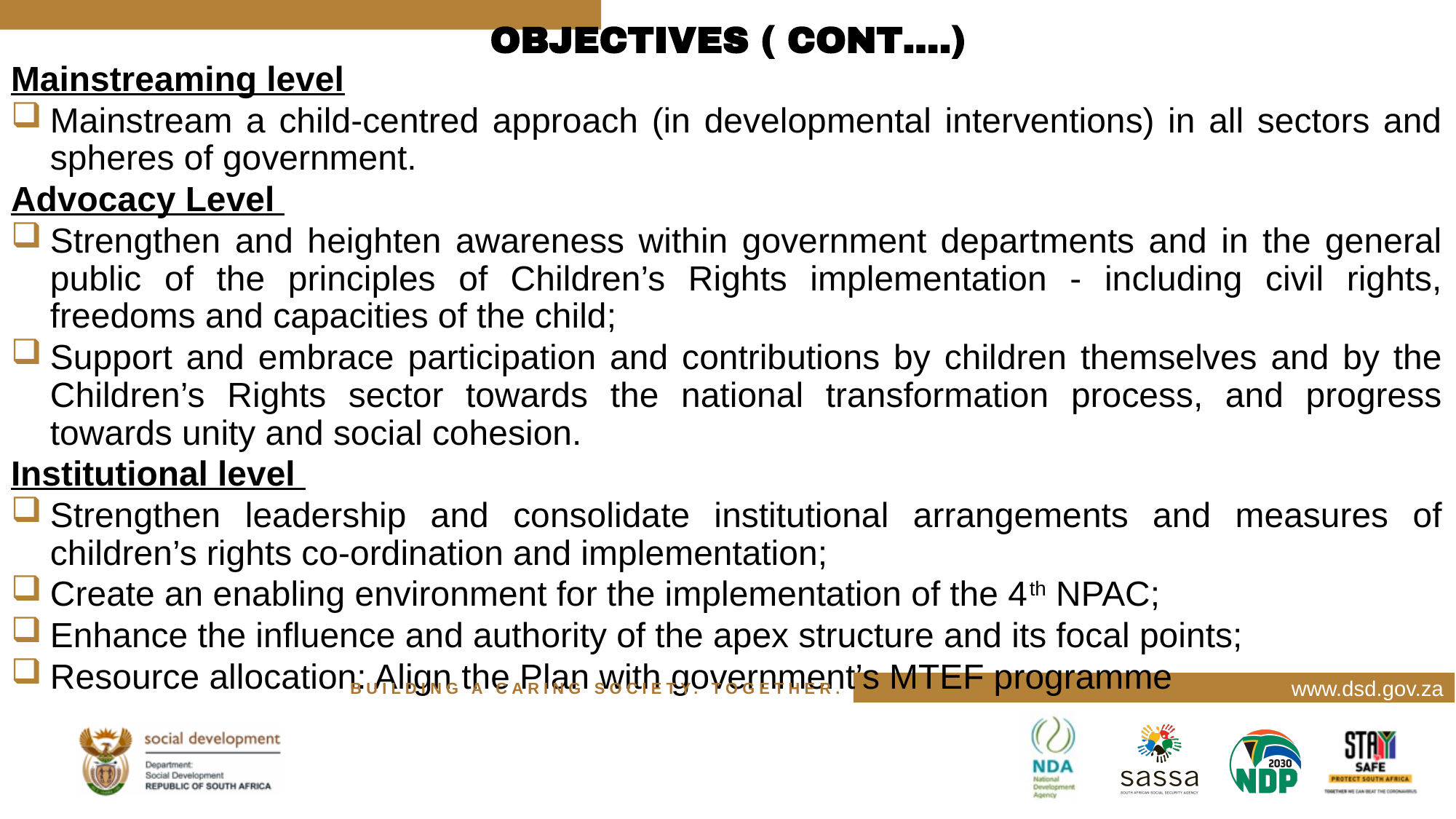

# OBJECTIVES ( CONT….)
Mainstreaming level
Mainstream a child-centred approach (in developmental interventions) in all sectors and spheres of government.
Advocacy Level
Strengthen and heighten awareness within government departments and in the general public of the principles of Children’s Rights implementation - including civil rights, freedoms and capacities of the child;
Support and embrace participation and contributions by children themselves and by the Children’s Rights sector towards the national transformation process, and progress towards unity and social cohesion.
Institutional level
Strengthen leadership and consolidate institutional arrangements and measures of children’s rights co-ordination and implementation;
Create an enabling environment for the implementation of the 4th NPAC;
Enhance the influence and authority of the apex structure and its focal points;
Resource allocation: Align the Plan with government’s MTEF programme

www.dsd.gov.za
BUILDING A CARING SOCIETY. TOGETHER.